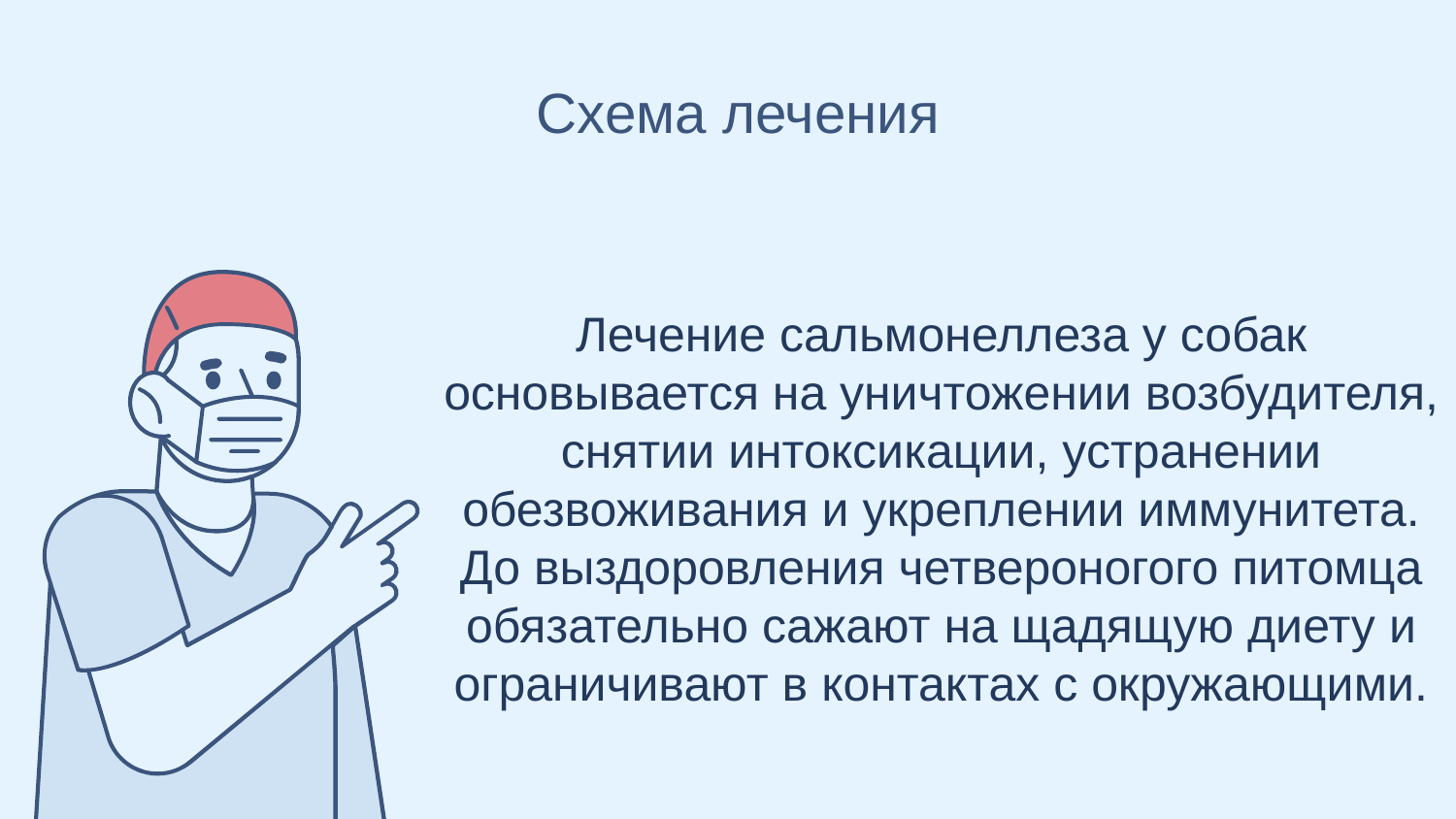

# Схема лечения

Лечение сальмонеллеза у собак основывается на уничтожении возбудителя, снятии интоксикации, устранении обезвоживания и укреплении иммунитета. До выздоровления четвероногого питомца обязательно сажают на щадящую диету и ограничивают в контактах с окружающими.